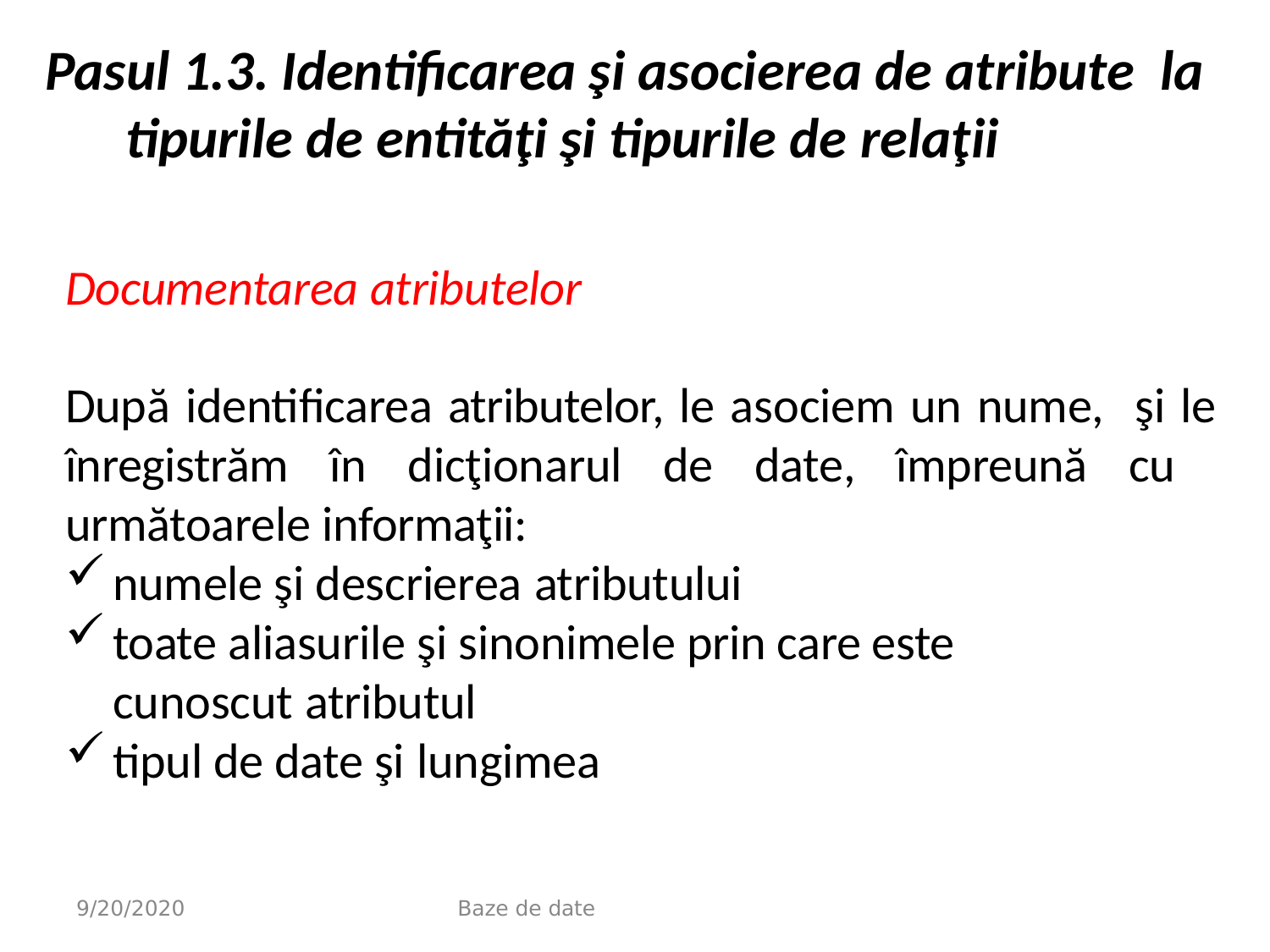

# Pasul 1.3. Identificarea şi asocierea de atribute  la tipurile de entităţi şi tipurile de relaţii
Documentarea atributelor

După identificarea atributelor, le asociem un nume,  şi le înregistrăm în dicţionarul de date, împreună cu  următoarele informaţii:
numele şi descrierea atributului
toate aliasurile şi sinonimele prin care este  cunoscut atributul
tipul de date şi lungimea
9/20/2020
Baze de date